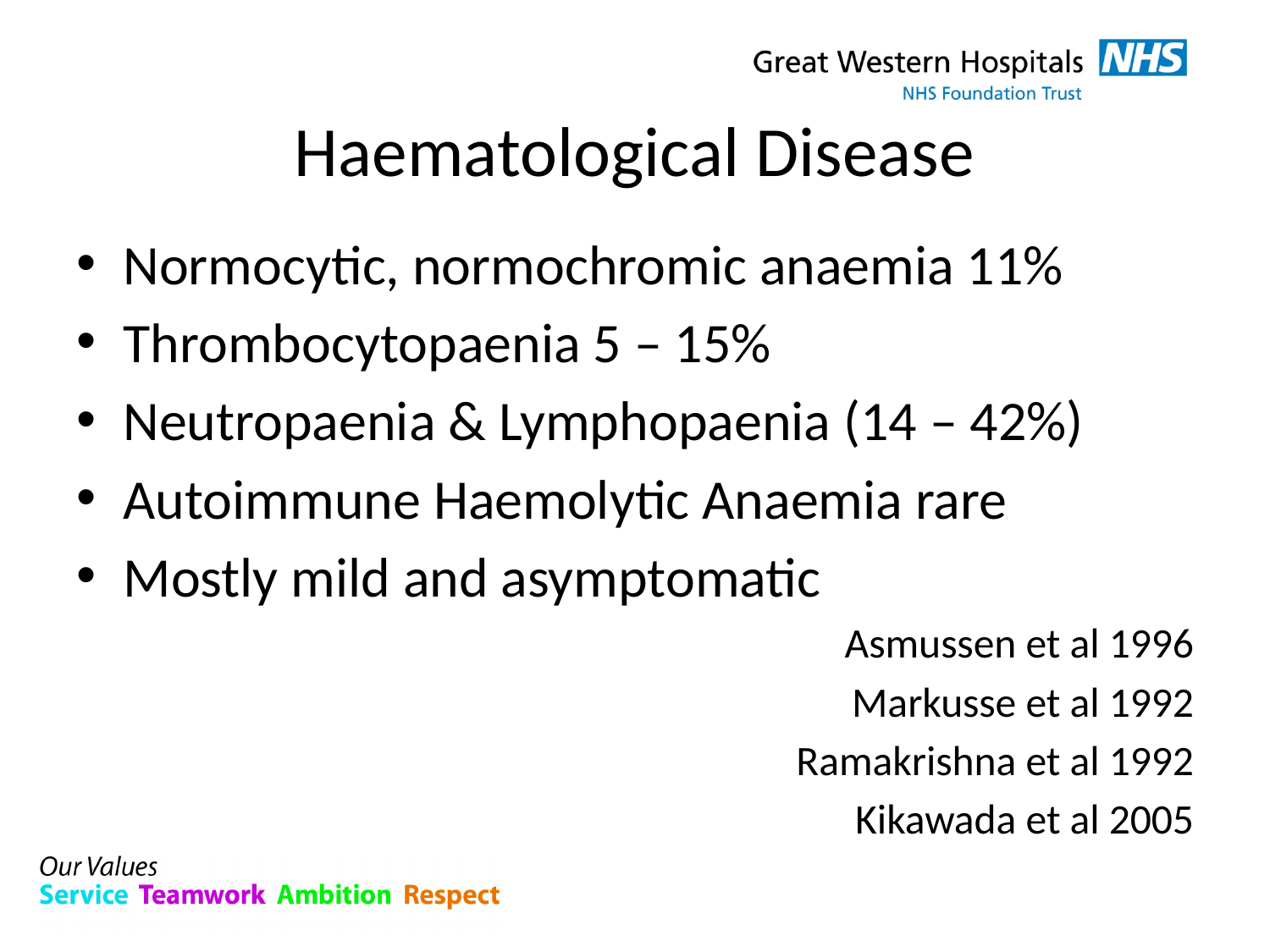

# Haematological Disease
Normocytic, normochromic anaemia 11%
Thrombocytopaenia 5 – 15%
Neutropaenia & Lymphopaenia (14 – 42%)
Autoimmune Haemolytic Anaemia rare
Mostly mild and asymptomatic
Asmussen et al 1996
Markusse et al 1992
Ramakrishna et al 1992
Kikawada et al 2005